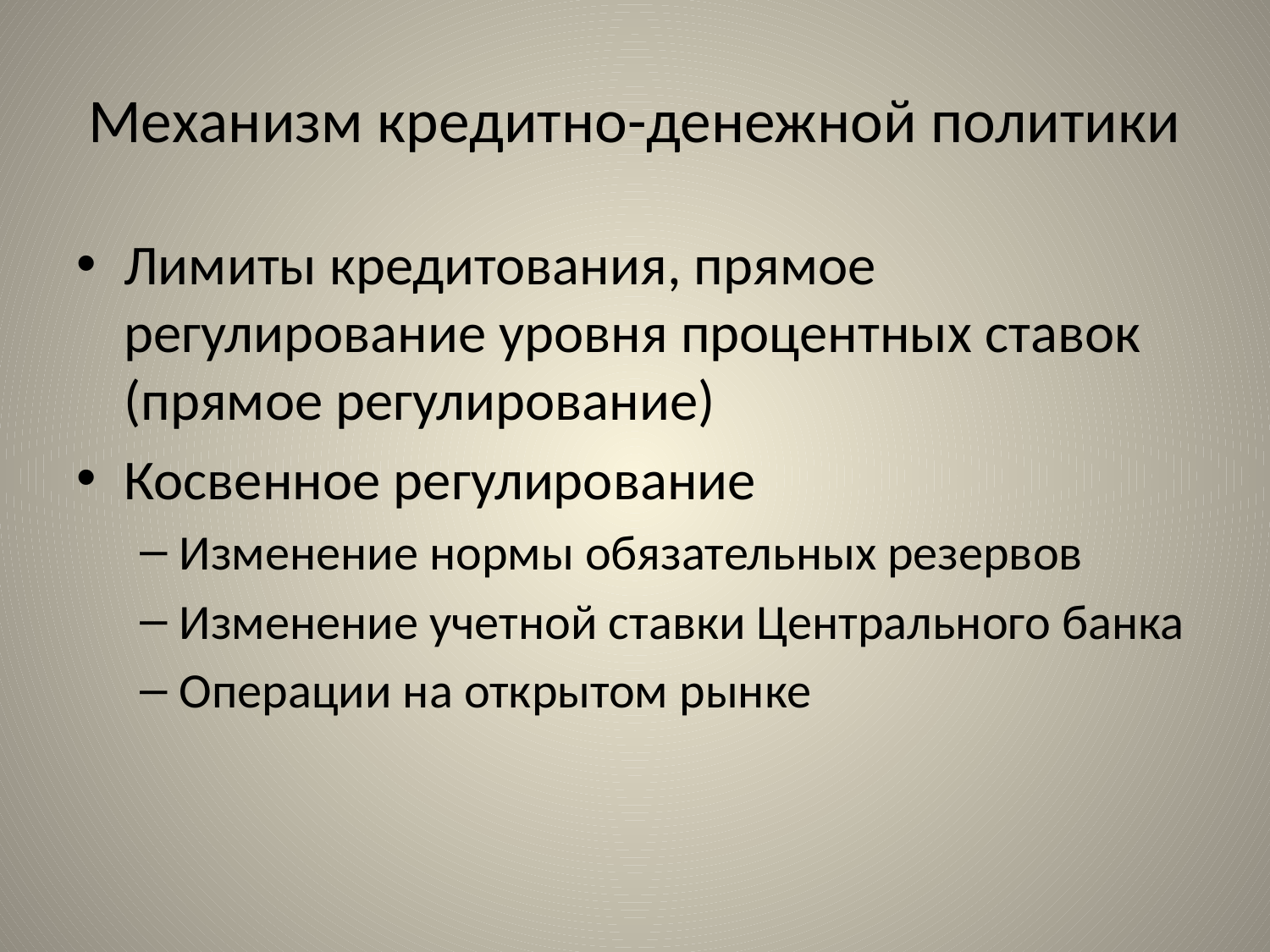

# Механизм кредитно-денежной политики
Лимиты кредитования, прямое регулирование уровня процентных ставок (прямое регулирование)
Косвенное регулирование
Изменение нормы обязательных резервов
Изменение учетной ставки Центрального банка
Операции на открытом рынке